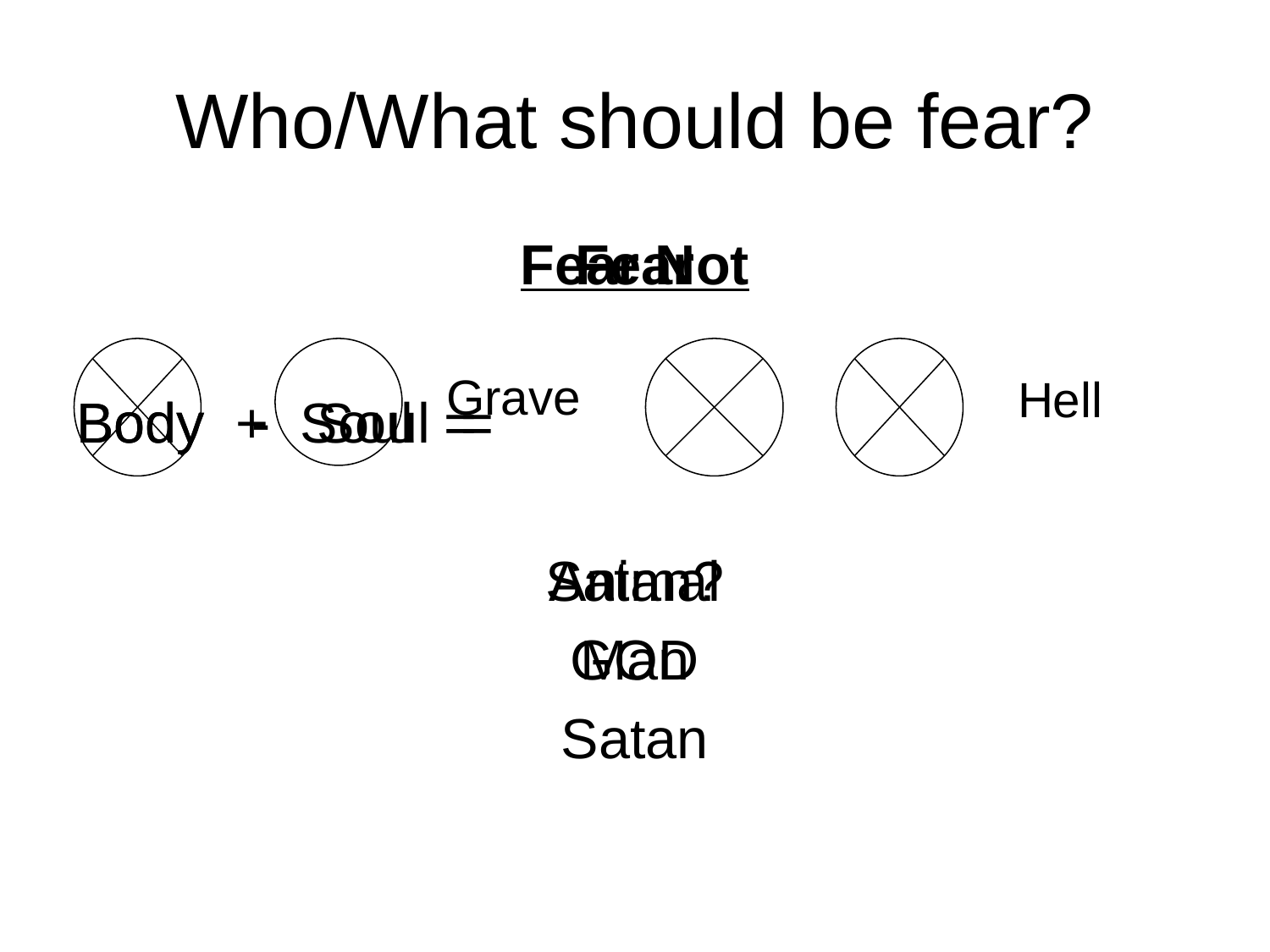

# Who/What should be fear?
Fear Not

Body   -   Soul  =

Animal
Man
Satan
Fear

Body  +  Soul  =

Satan?
GOD

Grave
Hell